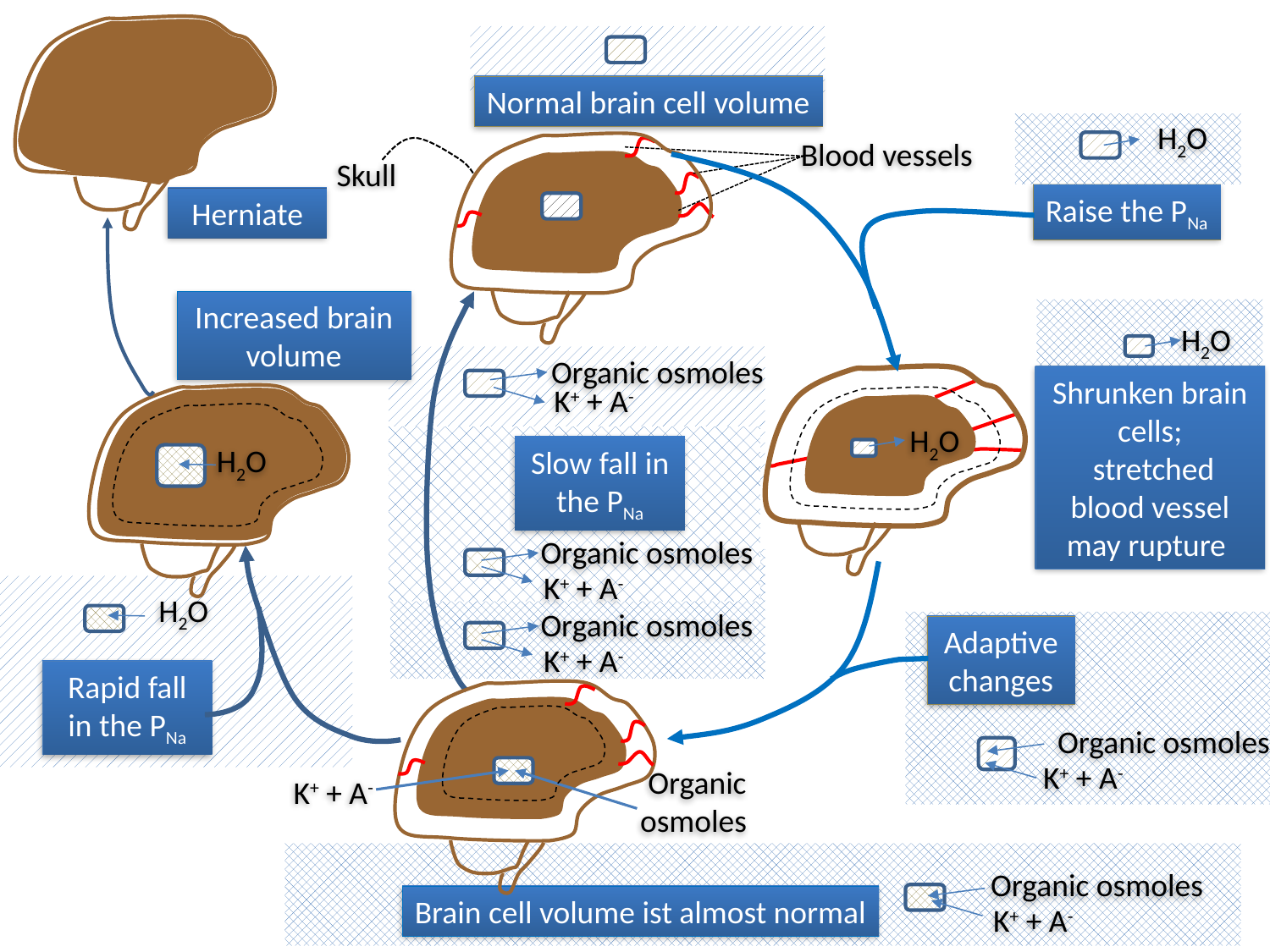

Herniate

Normal brain cell volume
 H2O

Raise the PNa
 Blood vessels

 Skull

 H2O

Shrunken brain cells;
 stretched blood vessel may rupture

 H2O

Increased brain volume

 H2O

 Organic osmoles

 K+ + A-

Slow fall in the PNa
 Organic osmoles

 K+ + A-
 Organic osmoles

 K+ + A-

 Organic osmoles

 K+ + A-

 Organic osmoles

Brain cell volume ist almost normal
 K+ + A-

 H2O

Rapid fall in the PNa

Adaptive changes
 Organic osmoles

 K+ + A-